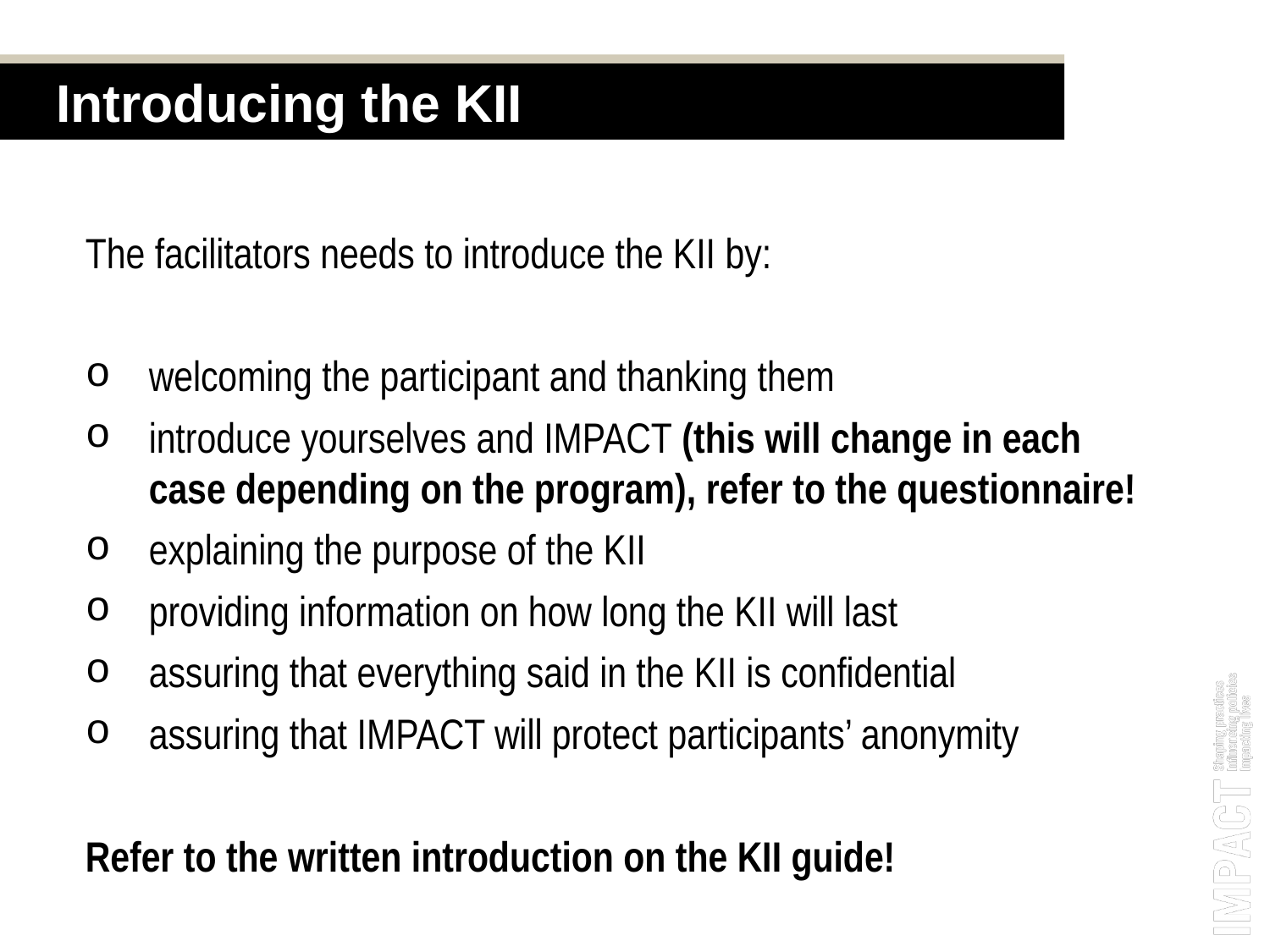

Introducing the KII
The facilitators needs to introduce the KII by:

welcoming the participant and thanking them
introduce yourselves and IMPACT (this will change in each case depending on the program), refer to the questionnaire!
explaining the purpose of the KII
providing information on how long the KII will last
assuring that everything said in the KII is confidential
assuring that IMPACT will protect participants’ anonymity

Refer to the written introduction on the KII guide!